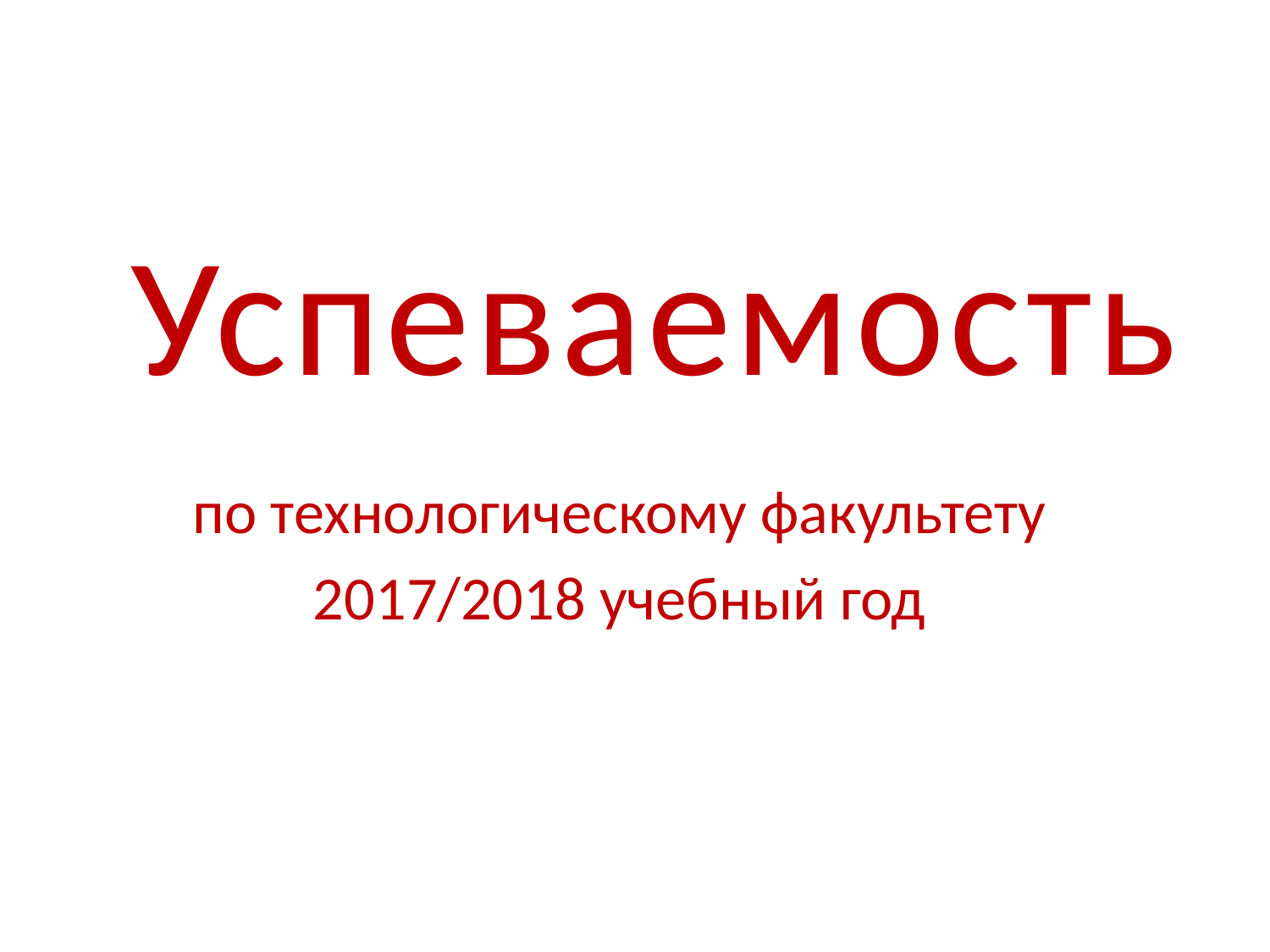

# Успеваемость
по технологическому факультету
2017/2018 учебный год